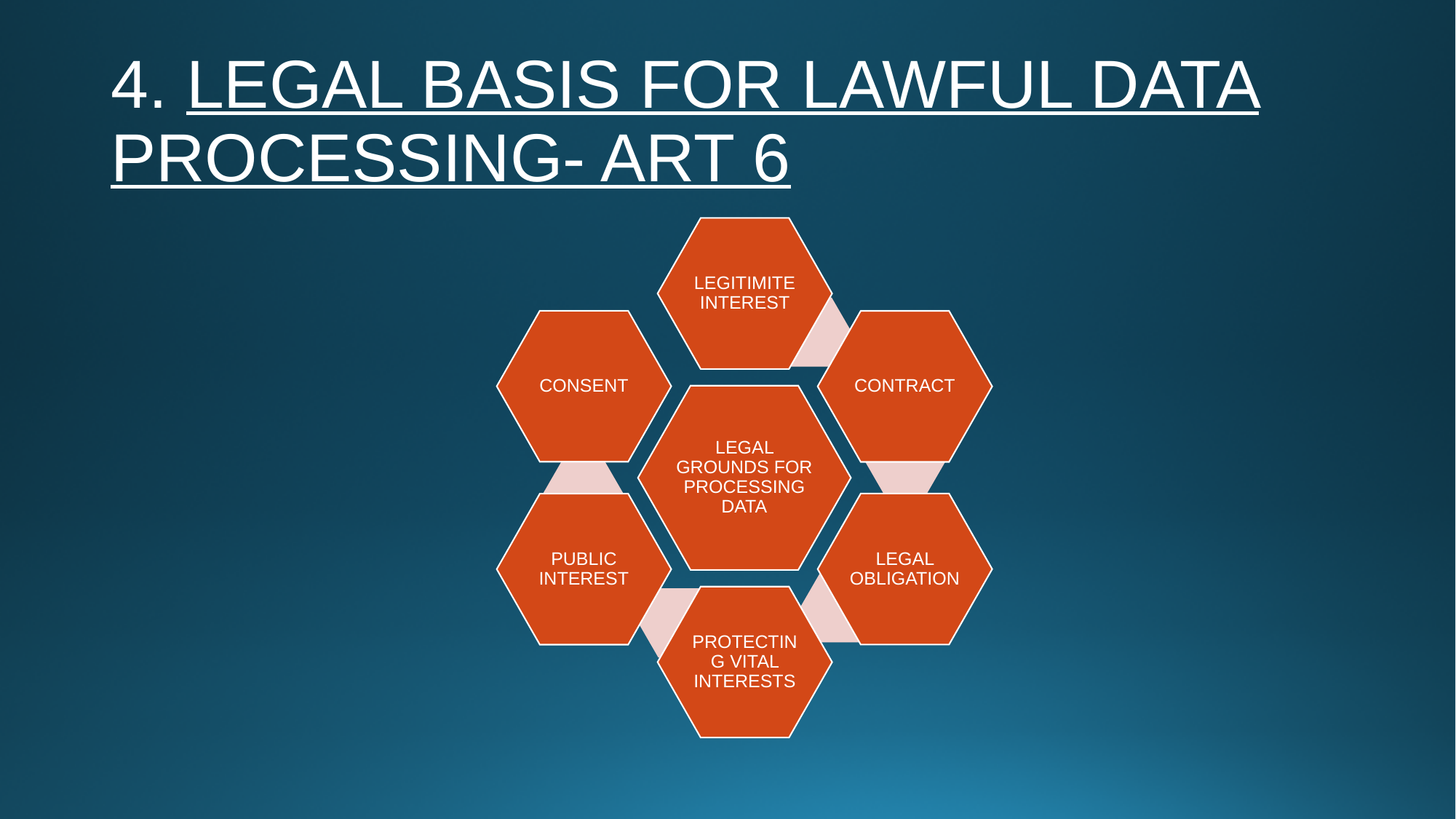

# 4. LEGAL BASIS FOR LAWFUL DATA PROCESSING- ART 6
LEGAL GROUNDS FOR PROCESSING DATA
LEGITIMITE INTEREST
CONTRACT
LEGAL OBLIGATION
PROTECTING VITAL INTERESTS
PUBLIC INTEREST
CONSENT